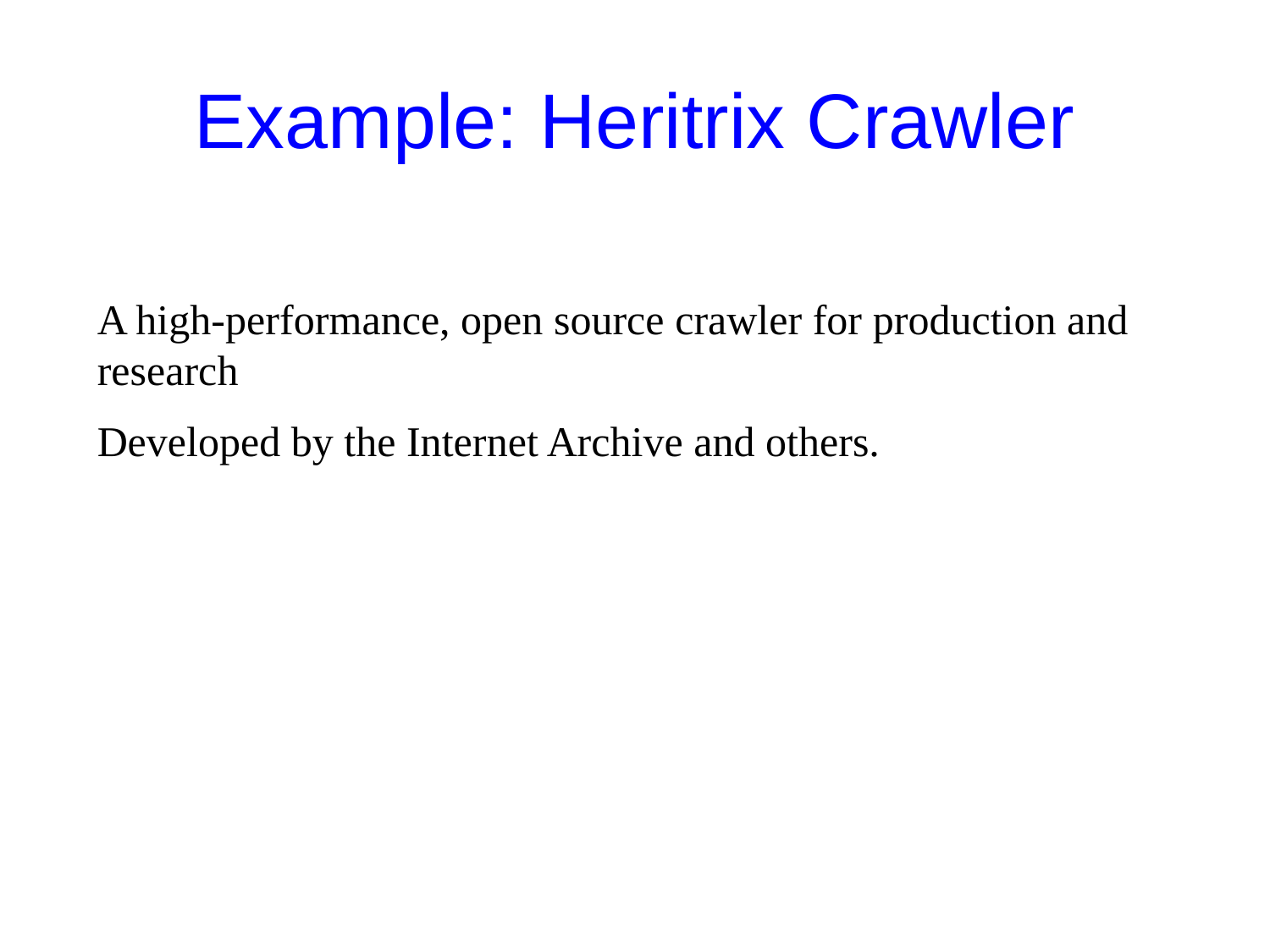

# Example: Heritrix Crawler
A high-performance, open source crawler for production and research
Developed by the Internet Archive and others.